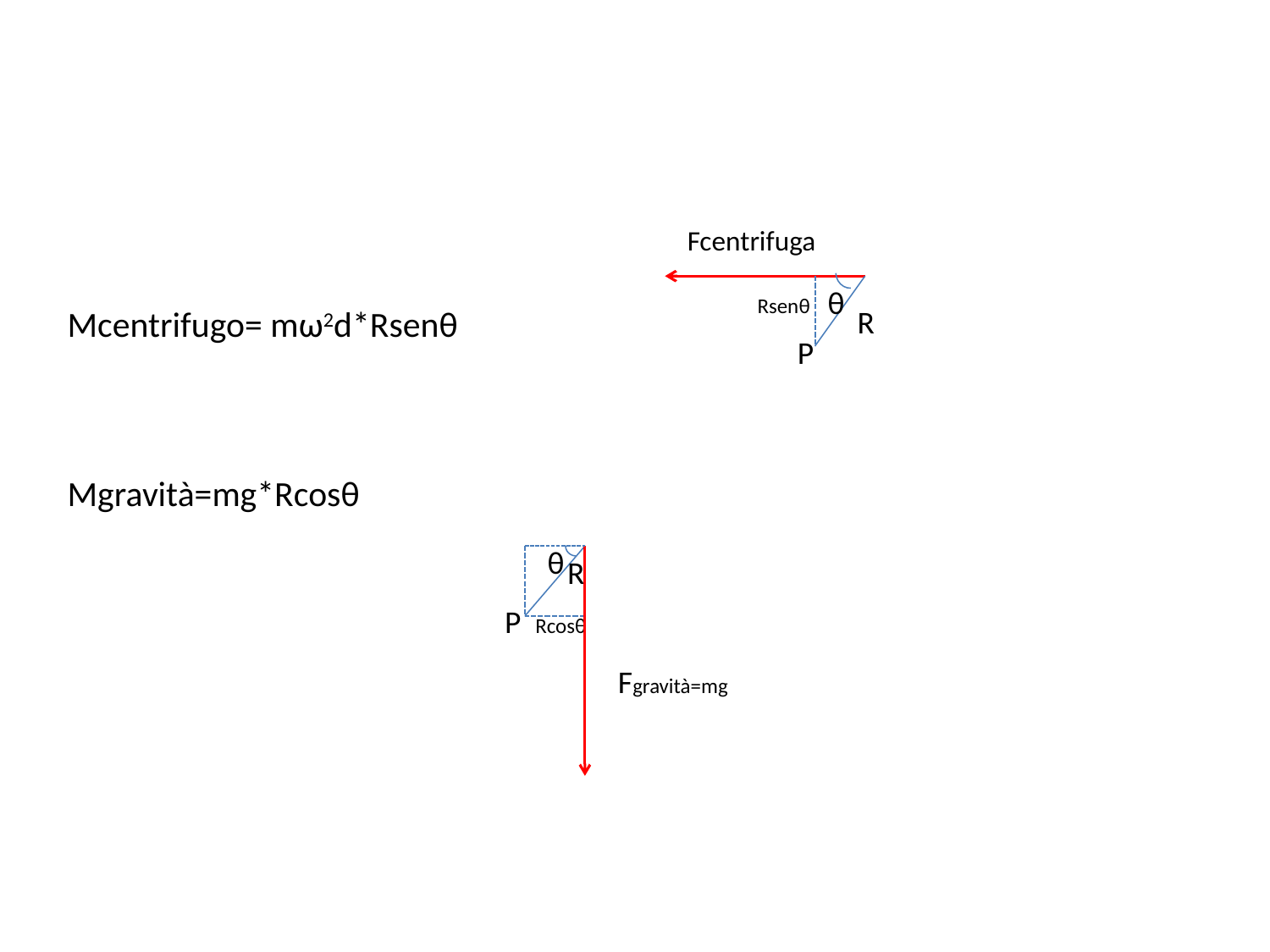

Fcentrifuga

θ
Rsenθ
Mcentrifugo= mω2d*Rsenθ

Mgravità=mg*Rcosθ
R
P
θ

R
 P  Rcosθ
Fgravità=mg